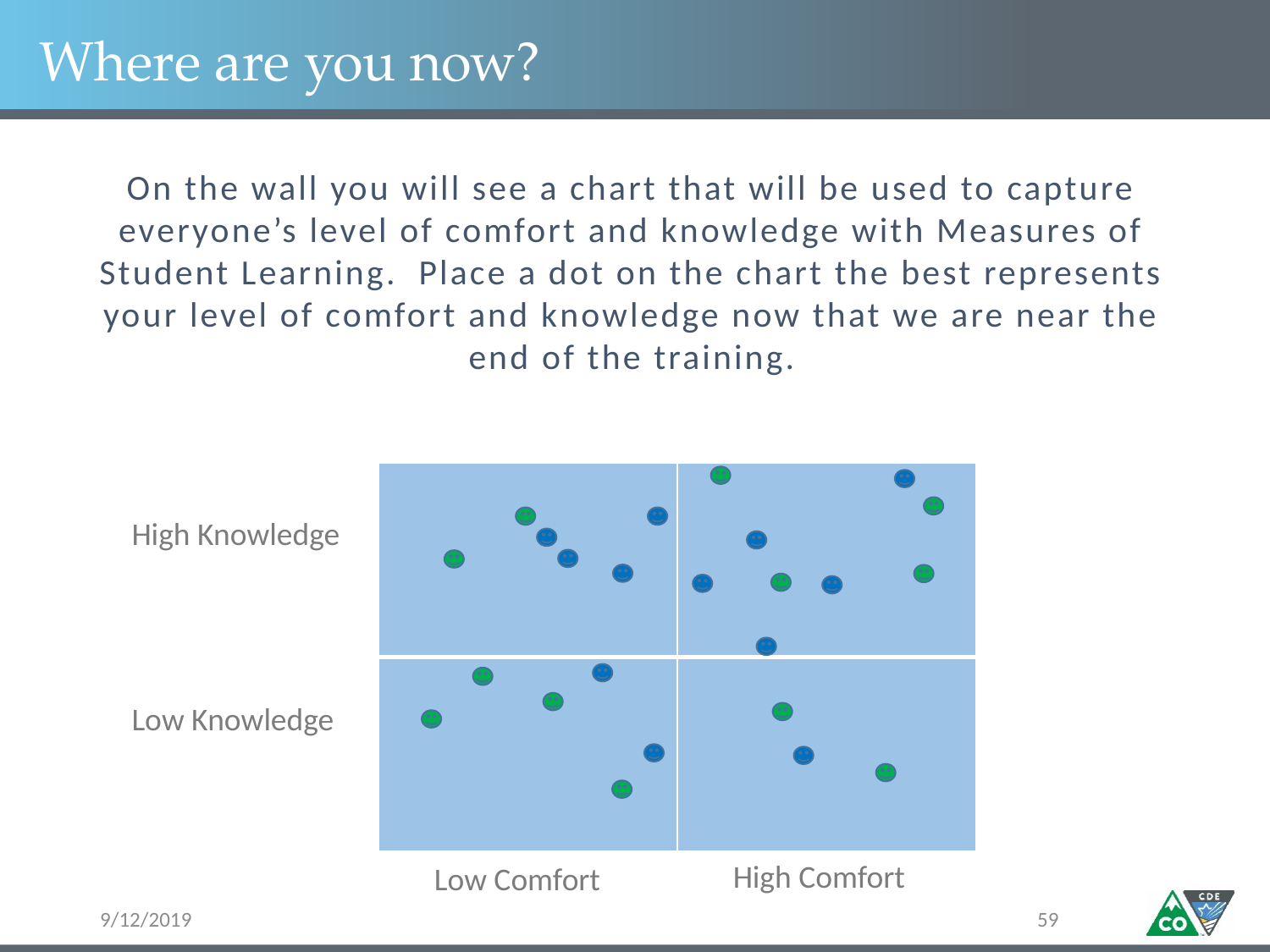

# Where are you now?
On the wall you will see a chart that will be used to capture everyone’s level of comfort and knowledge with Measures of Student Learning.  Place a dot on the chart the best represents your level of comfort and knowledge now that we are near the end of the training.
|  |  |
| --- | --- |
|  |  |

Next

High Knowledge

Low Knowledge

High Comfort
Low Comfort